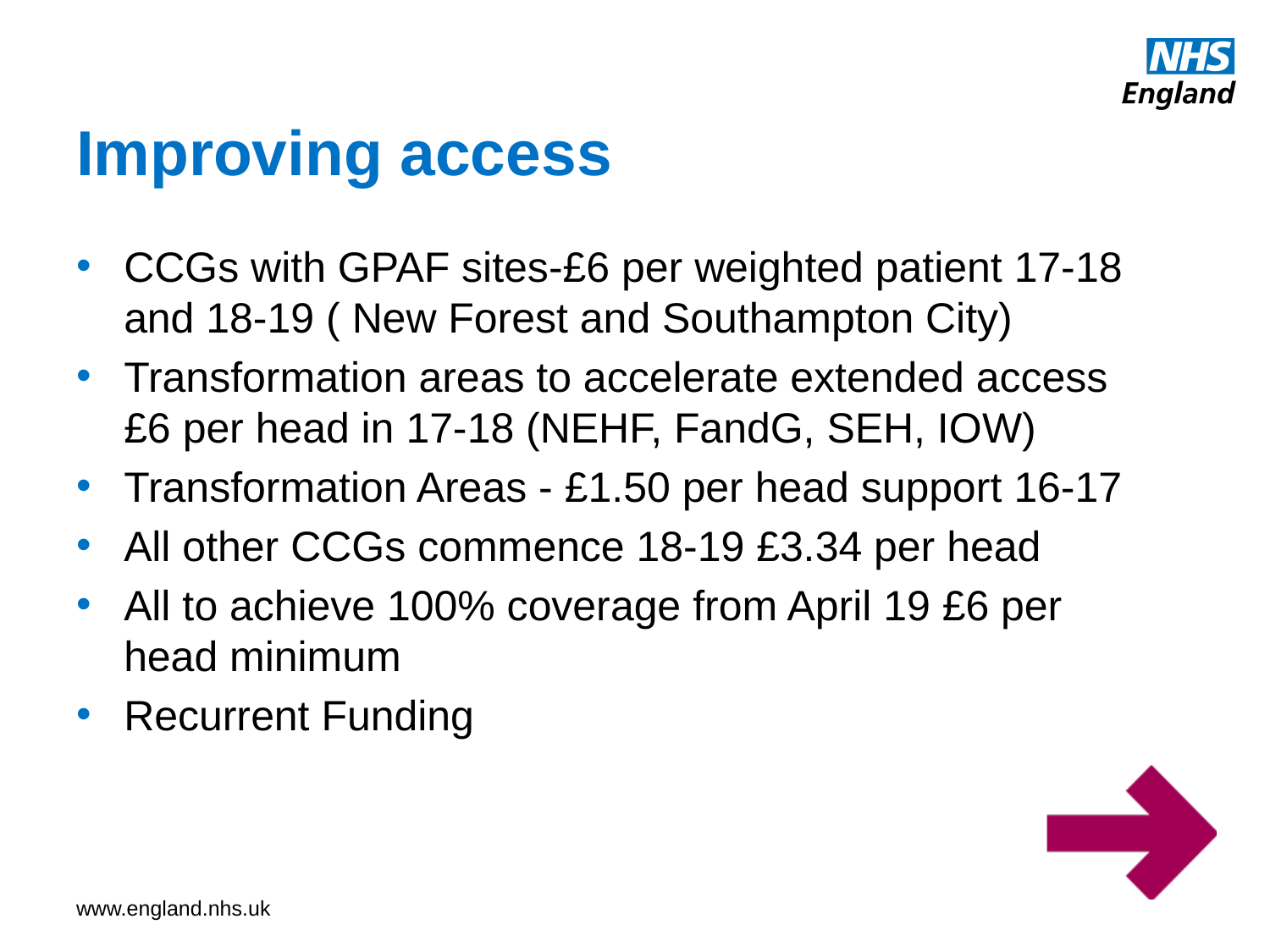

# Improving access
CCGs with GPAF sites-£6 per weighted patient 17-18 and 18-19 ( New Forest and Southampton City)
Transformation areas to accelerate extended access £6 per head in 17-18 (NEHF, FandG, SEH, IOW)
Transformation Areas - £1.50 per head support 16-17
All other CCGs commence 18-19 £3.34 per head
All to achieve 100% coverage from April 19 £6 per head minimum
Recurrent Funding